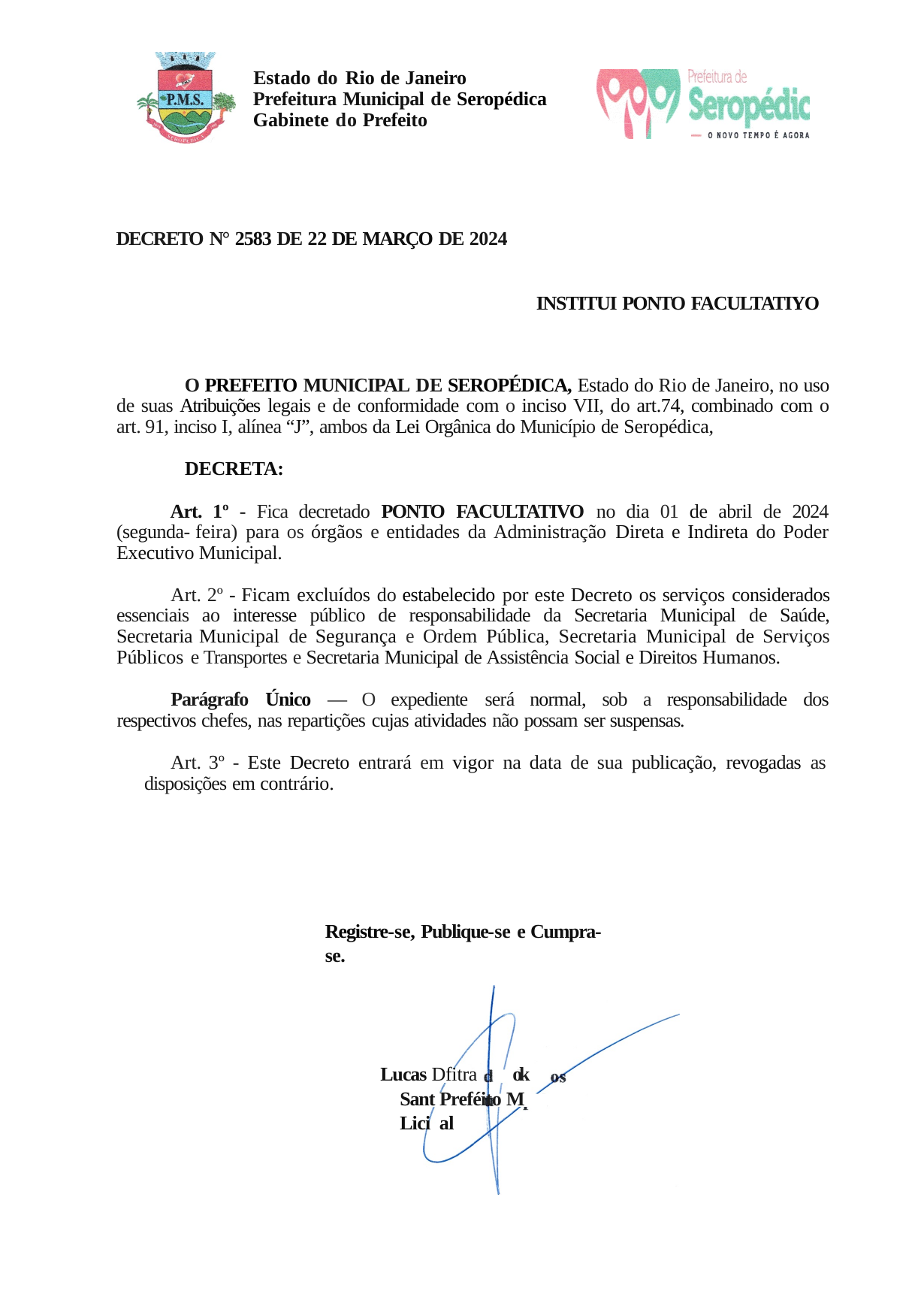

Estado do Rio de Janeiro Prefeitura Municipal de Seropédica Gabinete do Prefeito
DECRETO N° 2583 DE 22 DE MARÇO DE 2024

INSTITUI PONTO FACULTATIYO
O PREFEITO MUNICIPAL DE SEROPÉDICA, Estado do Rio de Janeiro, no uso de suas Atribuições legais e de conformidade com o inciso VII, do art.74, combinado com o art. 91, inciso I, alínea “J”, ambos da Lei Orgânica do Município de Seropédica,
DECRETA:
Art. 1º - Fica decretado PONTO FACULTATIVO no dia 01 de abril de 2024 (segunda- feira) para os órgãos e entidades da Administração Direta e Indireta do Poder Executivo Municipal.
Art. 2º - Ficam excluídos do estabelecido por este Decreto os serviços considerados essenciais ao interesse público de responsabilidade da Secretaria Municipal de Saúde, Secretaria Municipal de Segurança e Ordem Pública, Secretaria Municipal de Serviços Públicos e Transportes e Secretaria Municipal de Assistência Social e Direitos Humanos.
Parágrafo Único — O expediente será normal, sob a responsabilidade dos respectivos chefes, nas repartições cujas atividades não possam ser suspensas.
Art. 3º - Este Decreto entrará em vigor na data de sua publicação, revogadas as disposições em contrário.
Registre-se, Publique-se e Cumpra-se.
Lucas Dfitra	ok Sant Preféito M Lici al